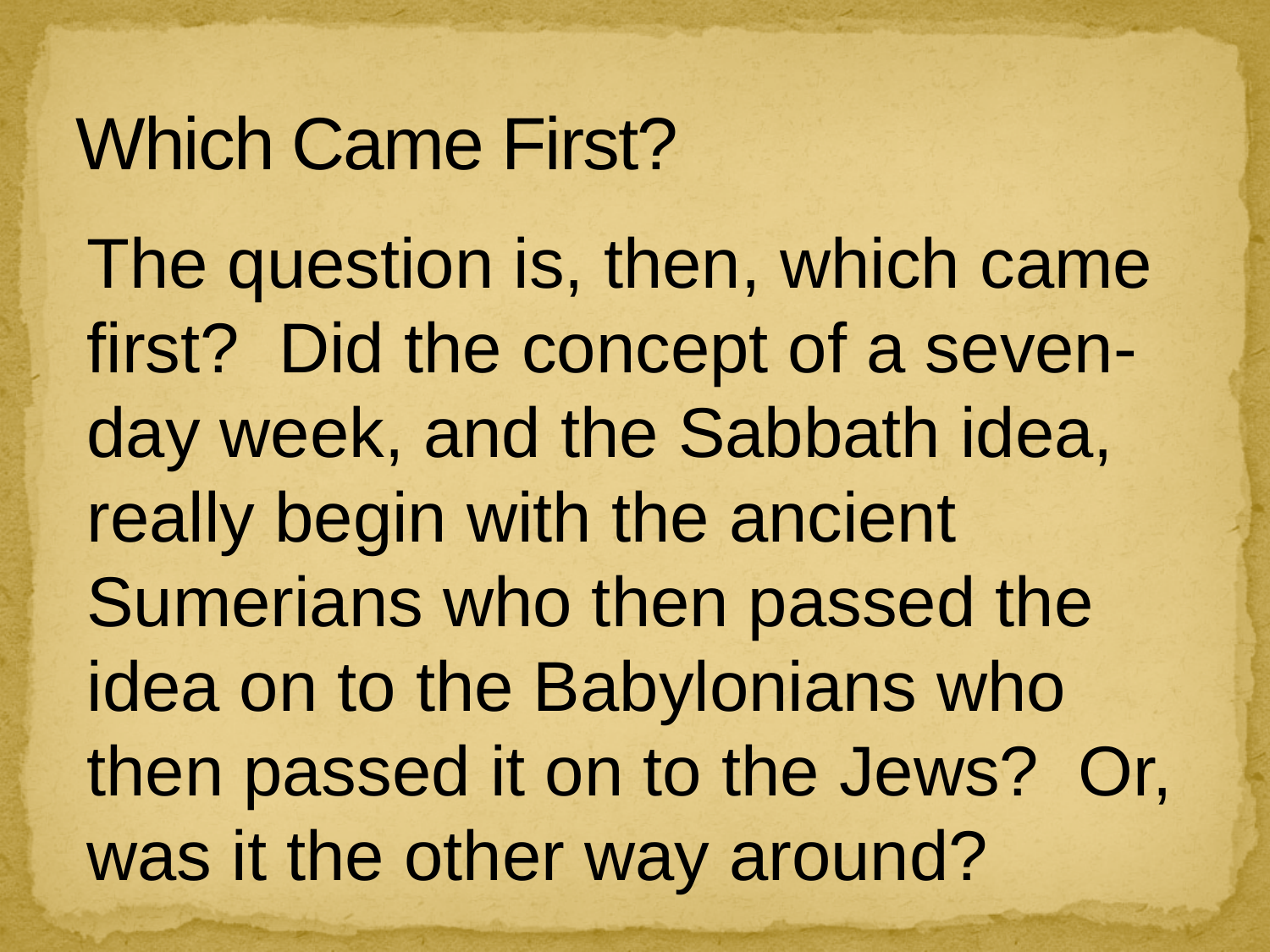

# Which Came First?
The question is, then, which came first?  Did the concept of a seven-day week, and the Sabbath idea, really begin with the ancient Sumerians who then passed the idea on to the Babylonians who then passed it on to the Jews?  Or, was it the other way around?